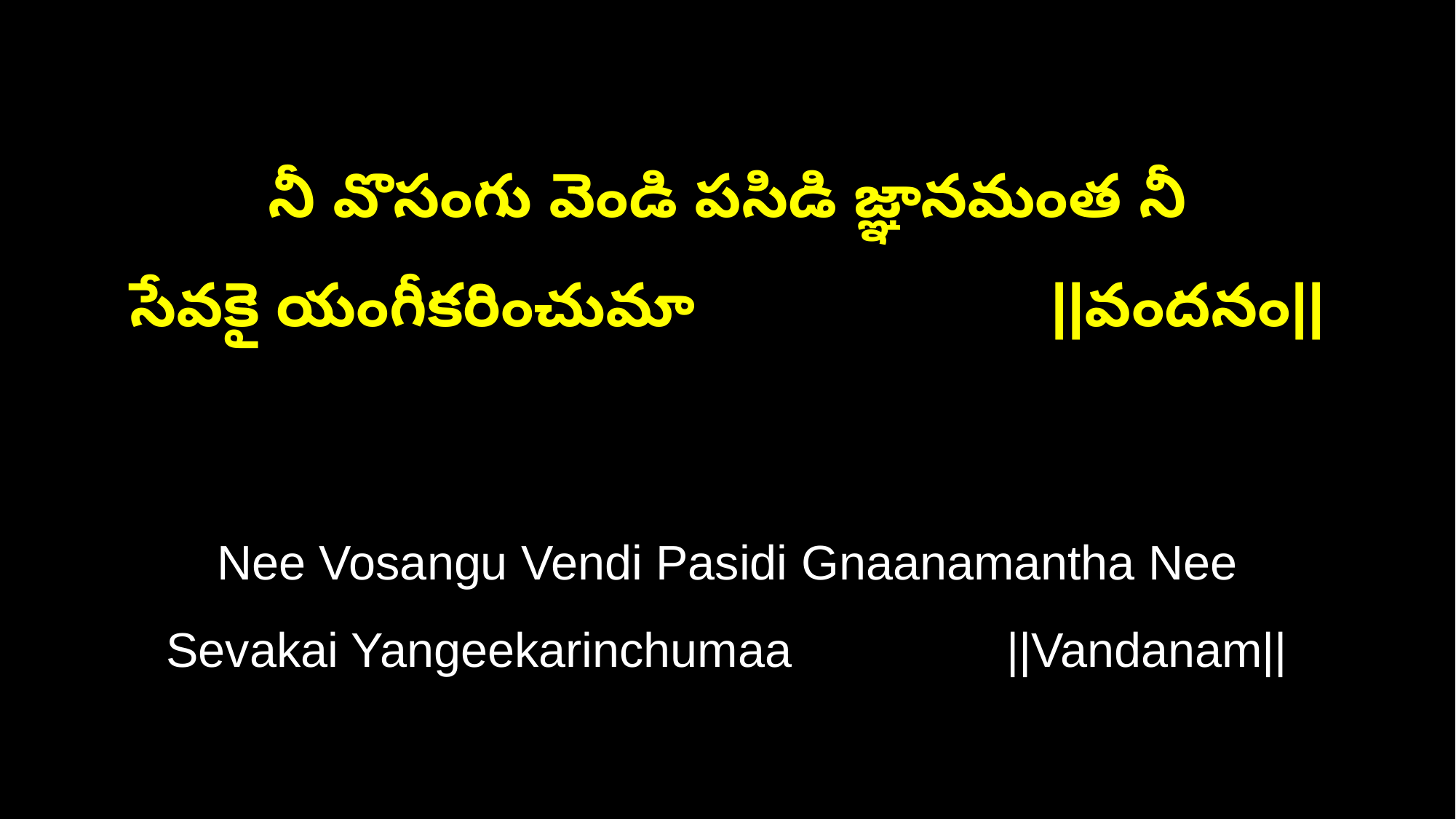

నీ వొసంగు వెండి పసిడి జ్ఞానమంత నీ
సేవకై యంగీకరించుమా                     ||వందనం||
Nee Vosangu Vendi Pasidi Gnaanamantha Nee
Sevakai Yangeekarinchumaa                ||Vandanam||